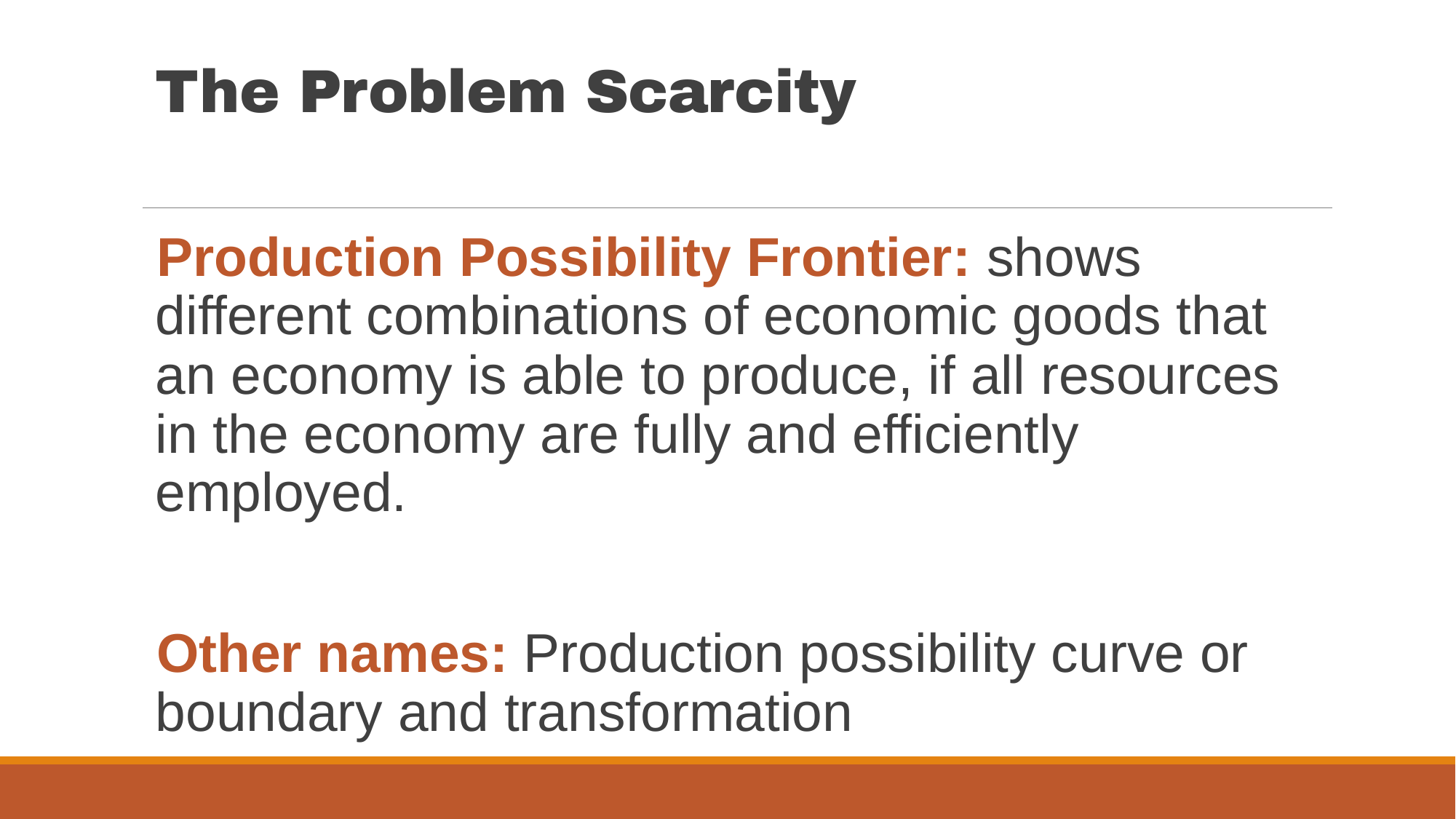

# The Problem Scarcity
Production Possibility Frontier: shows different combinations of economic goods that an economy is able to produce, if all resources in the economy are fully and efficiently employed.

Other names: Production possibility curve or boundary and transformation